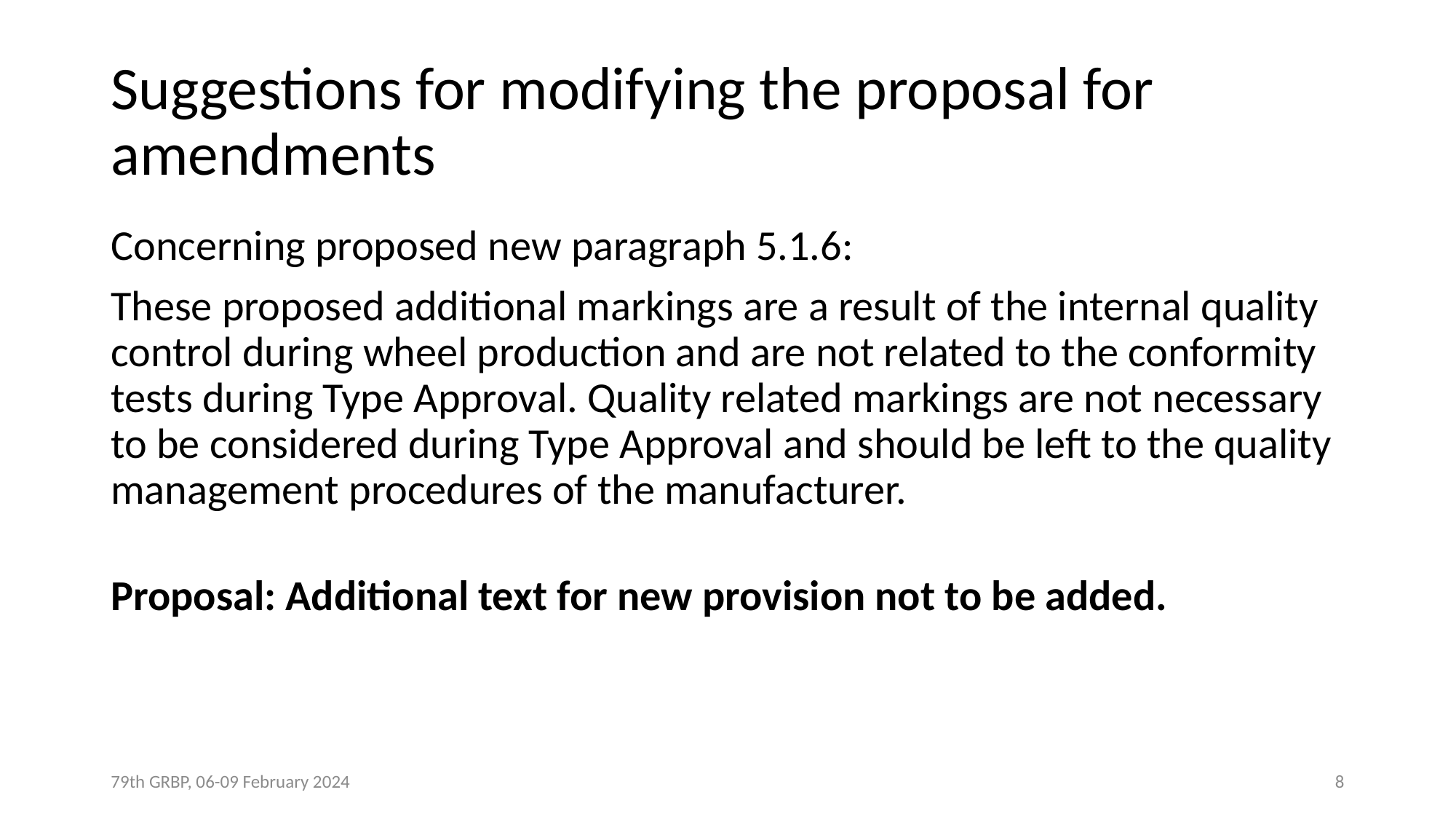

# Suggestions for modifying the proposal for amendments
Concerning proposed new paragraph 5.1.6:
These proposed additional markings are a result of the internal quality control during wheel production and are not related to the conformity tests during Type Approval. Quality related markings are not necessary to be considered during Type Approval and should be left to the quality management procedures of the manufacturer.
Proposal: Additional text for new provision not to be added.
79th GRBP, 06-09 February 2024

8